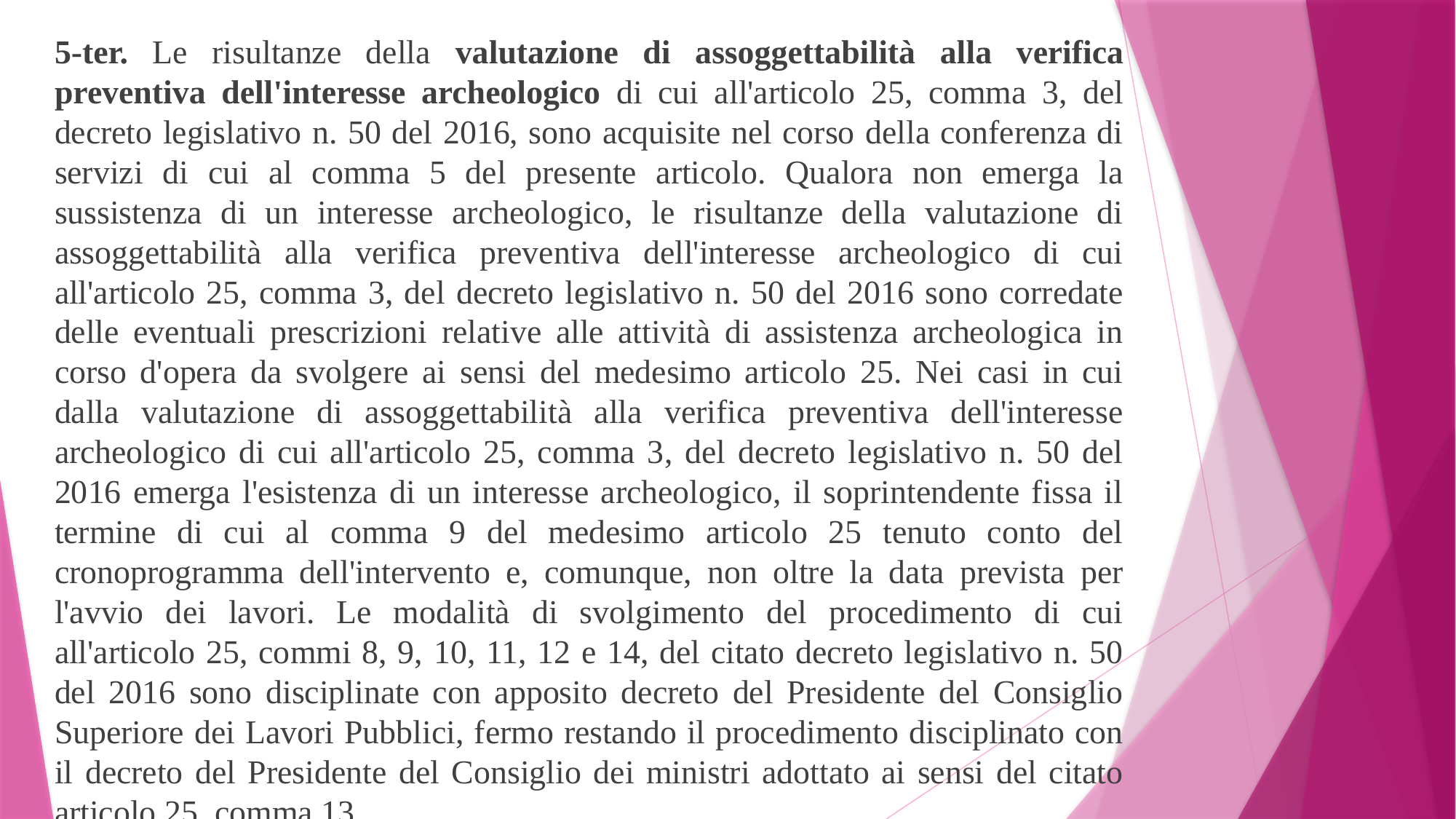

5-ter. Le risultanze della valutazione di assoggettabilità alla verifica preventiva dell'interesse archeologico di cui all'articolo 25, comma 3, del decreto legislativo n. 50 del 2016, sono acquisite nel corso della conferenza di servizi di cui al comma 5 del presente articolo. Qualora non emerga la sussistenza di un interesse archeologico, le risultanze della valutazione di assoggettabilità alla verifica preventiva dell'interesse archeologico di cui all'articolo 25, comma 3, del decreto legislativo n. 50 del 2016 sono corredate delle eventuali prescrizioni relative alle attività di assistenza archeologica in corso d'opera da svolgere ai sensi del medesimo articolo 25. Nei casi in cui dalla valutazione di assoggettabilità alla verifica preventiva dell'interesse archeologico di cui all'articolo 25, comma 3, del decreto legislativo n. 50 del 2016 emerga l'esistenza di un interesse archeologico, il soprintendente fissa il termine di cui al comma 9 del medesimo articolo 25 tenuto conto del cronoprogramma dell'intervento e, comunque, non oltre la data prevista per l'avvio dei lavori. Le modalità di svolgimento del procedimento di cui all'articolo 25, commi 8, 9, 10, 11, 12 e 14, del citato decreto legislativo n. 50 del 2016 sono disciplinate con apposito decreto del Presidente del Consiglio Superiore dei Lavori Pubblici, fermo restando il procedimento disciplinato con il decreto del Presidente del Consiglio dei ministri adottato ai sensi del citato articolo 25, comma 13.